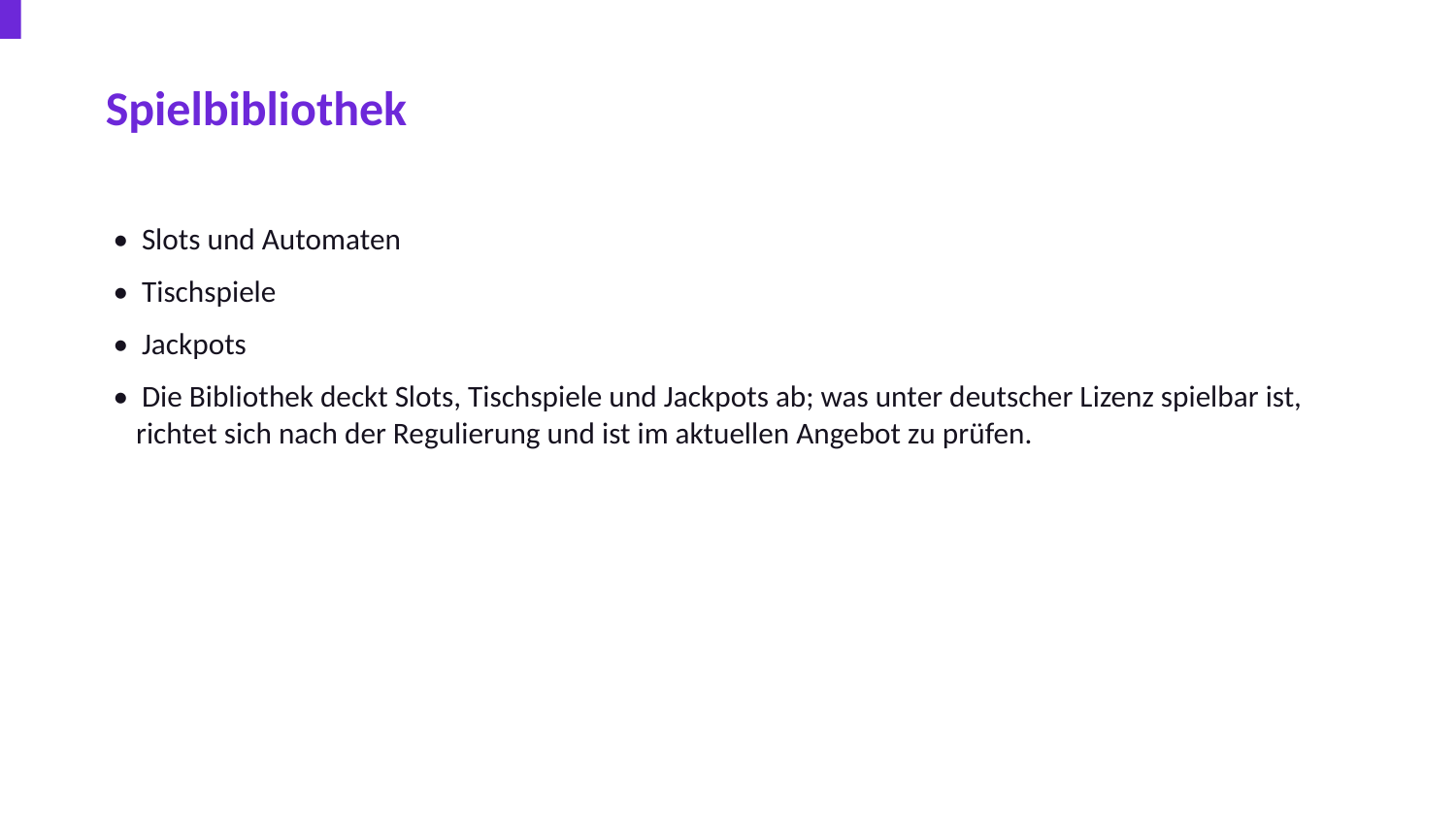

Spielbibliothek
•  Slots und Automaten
•  Tischspiele
•  Jackpots
•  Die Bibliothek deckt Slots, Tischspiele und Jackpots ab; was unter deutscher Lizenz spielbar ist, richtet sich nach der Regulierung und ist im aktuellen Angebot zu prüfen.